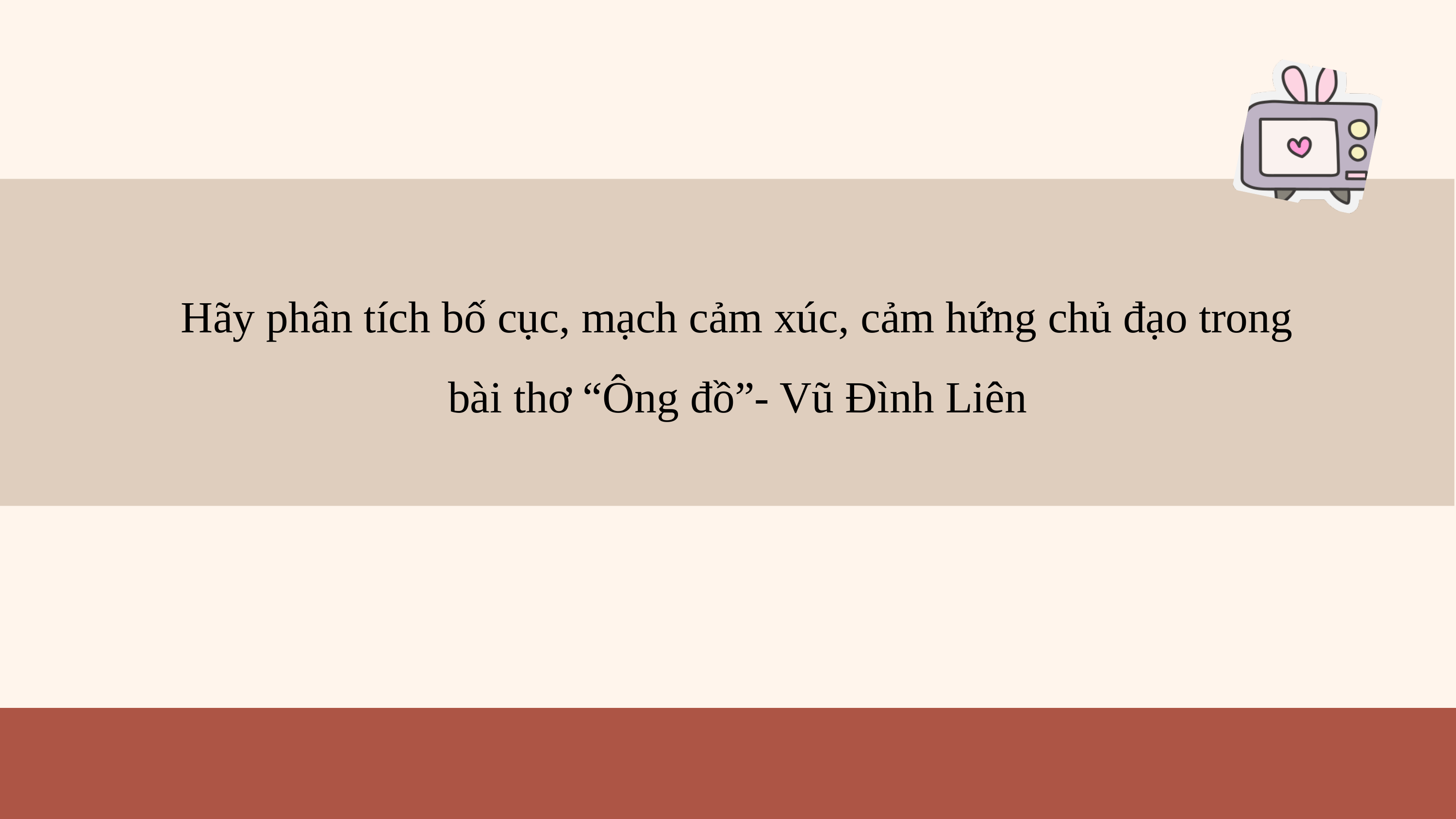

Hãy phân tích bố cục, mạch cảm xúc, cảm hứng chủ đạo trong bài thơ “Ông đồ”- Vũ Đình Liên